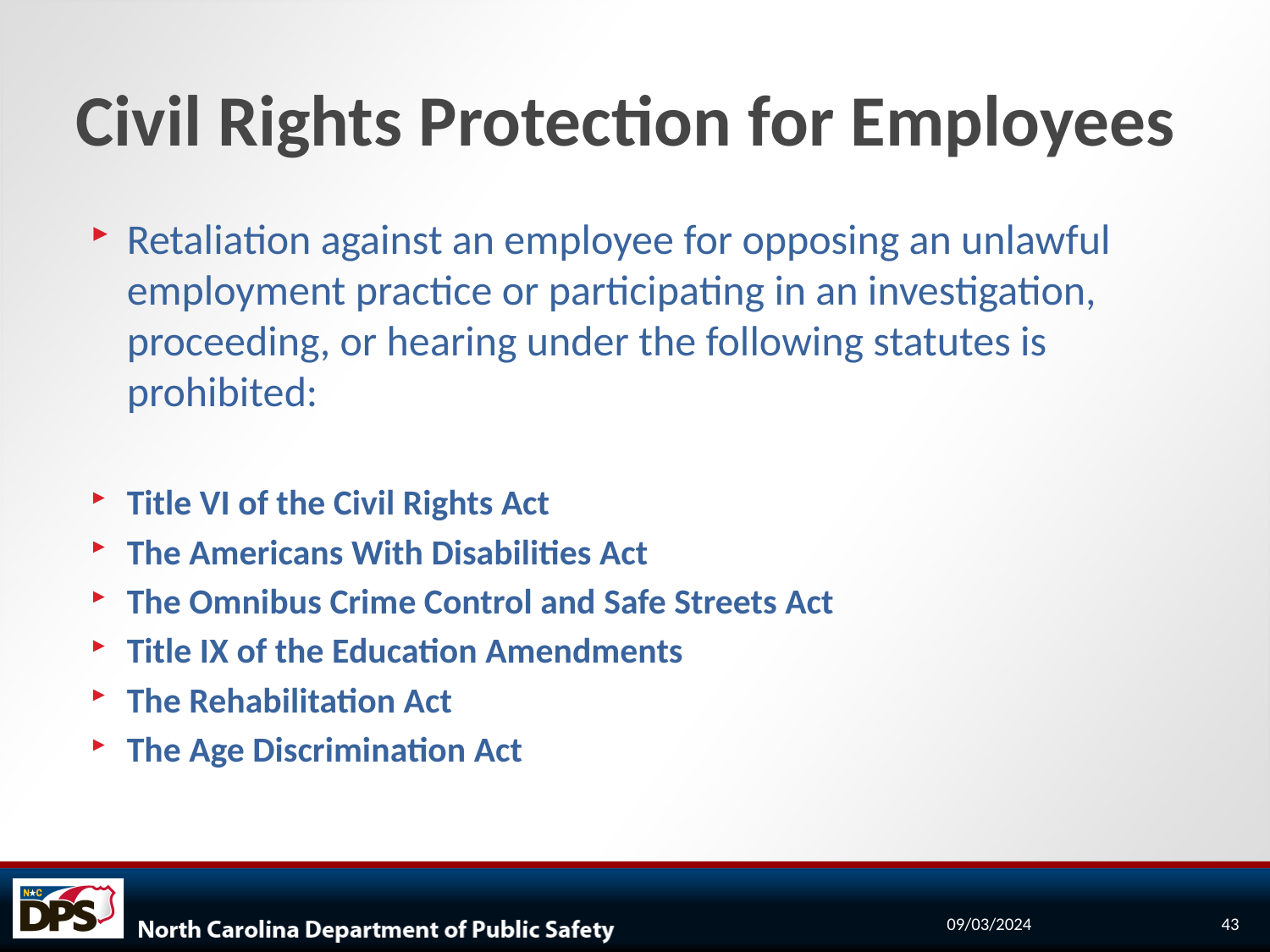

# Civil Rights Protection for Employees
Retaliation against an employee for opposing an unlawful employment practice or participating in an investigation, proceeding, or hearing under the following statutes is prohibited:

Title VI of the Civil Rights Act
The Americans With Disabilities Act
The Omnibus Crime Control and Safe Streets Act
Title IX of the Education Amendments
The Rehabilitation Act
The Age Discrimination Act
09/03/2024
43